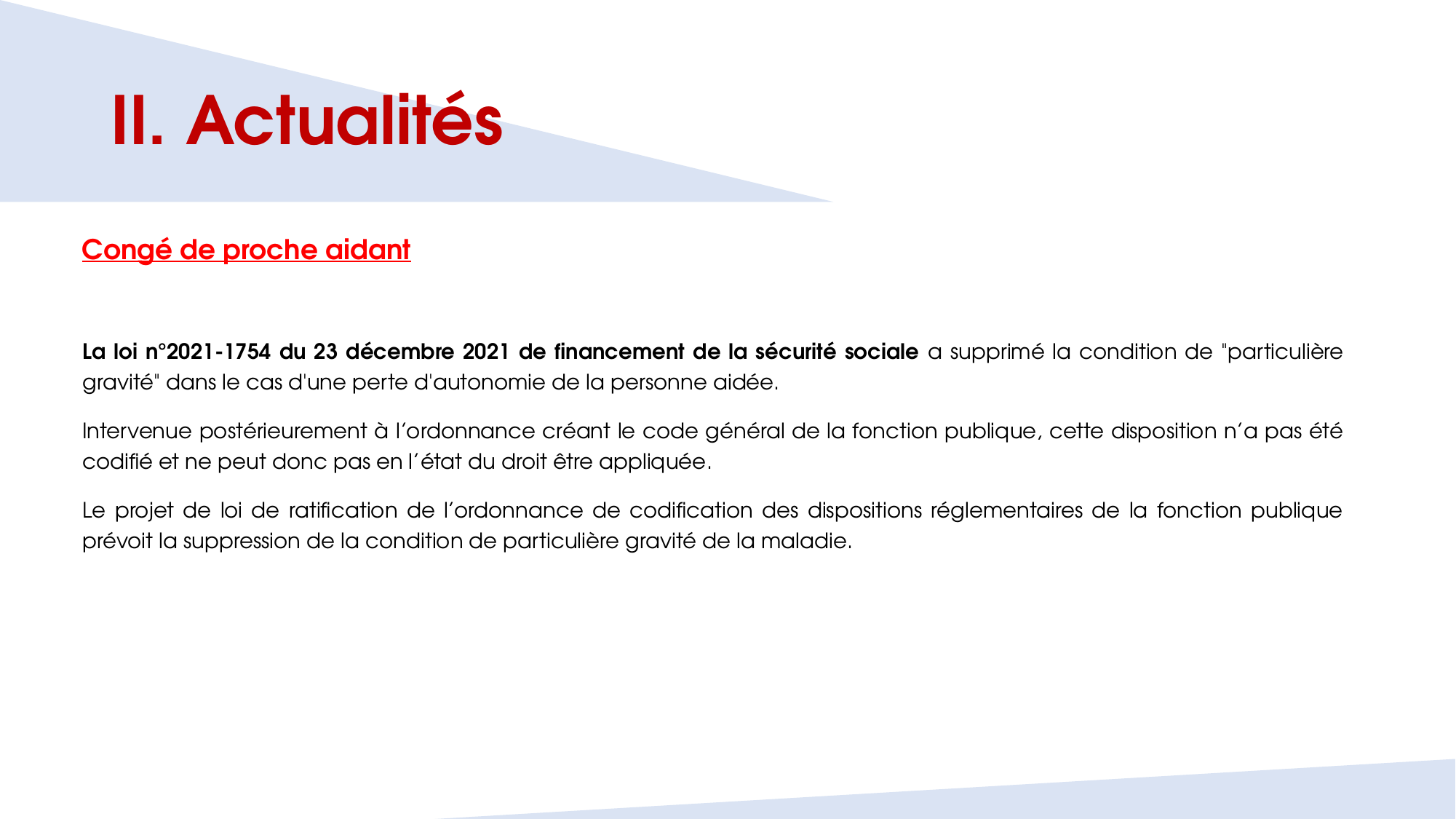

# II. Actualités

La loi n°2021-1754 du 23 décembre 2021 de financement de la sécurité sociale a supprimé la condition de "particulière gravité" dans le cas d'une perte d'autonomie de la personne aidée.
Intervenue postérieurement à l’ordonnance créant le code général de la fonction publique, cette disposition n’a pas été codifié et ne peut donc pas en l’état du droit être appliquée.
Le projet de loi de ratification de l’ordonnance de codification des dispositions réglementaires de la fonction publique prévoit la suppression de la condition de particulière gravité de la maladie.

Congé de proche aidant

19